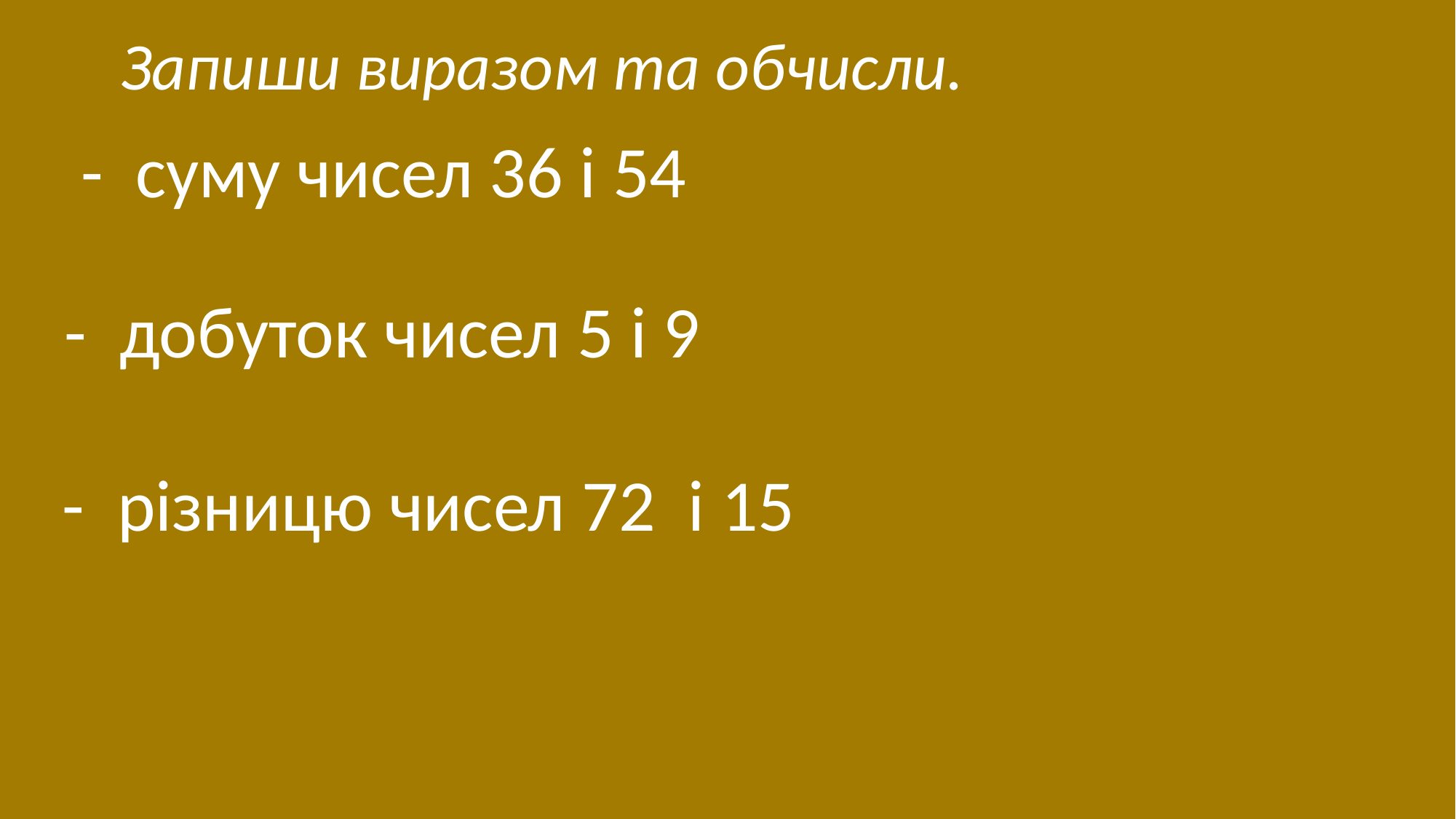

# Запиши виразом та обчисли.
 -  суму чисел 36 і 54
-  добуток чисел 5 і 9
 -  різницю чисел 72  і 15